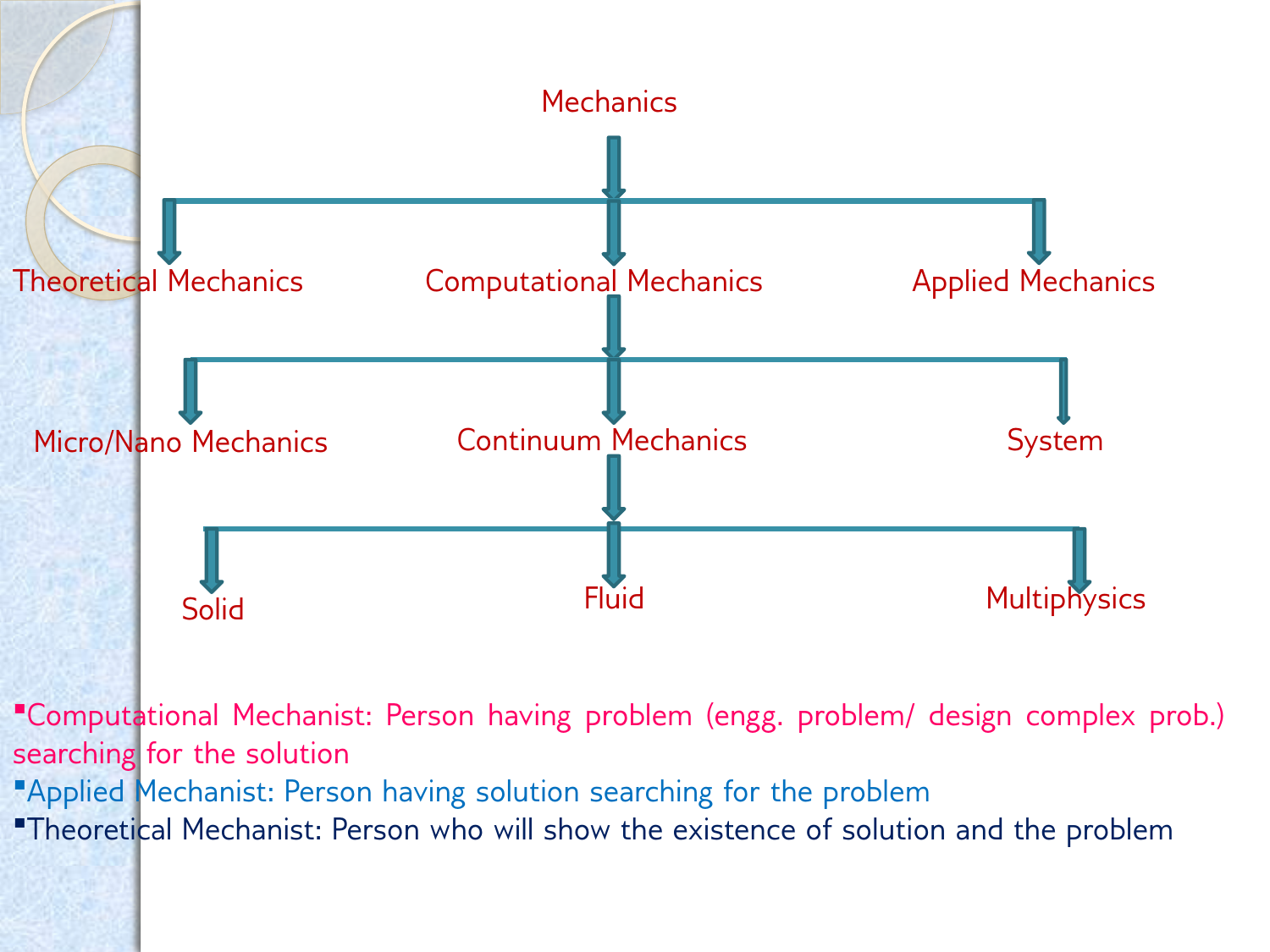

Mechanics

Theoretical Mechanics
Computational Mechanics
Applied Mechanics

Continuum Mechanics
System
Micro/Nano Mechanics

Fluid
Multiphysics
Solid
Computational Mechanist: Person having problem (engg. problem/ design complex prob.) searching for the solution
Applied Mechanist: Person having solution searching for the problem
Theoretical Mechanist: Person who will show the existence of solution and the problem